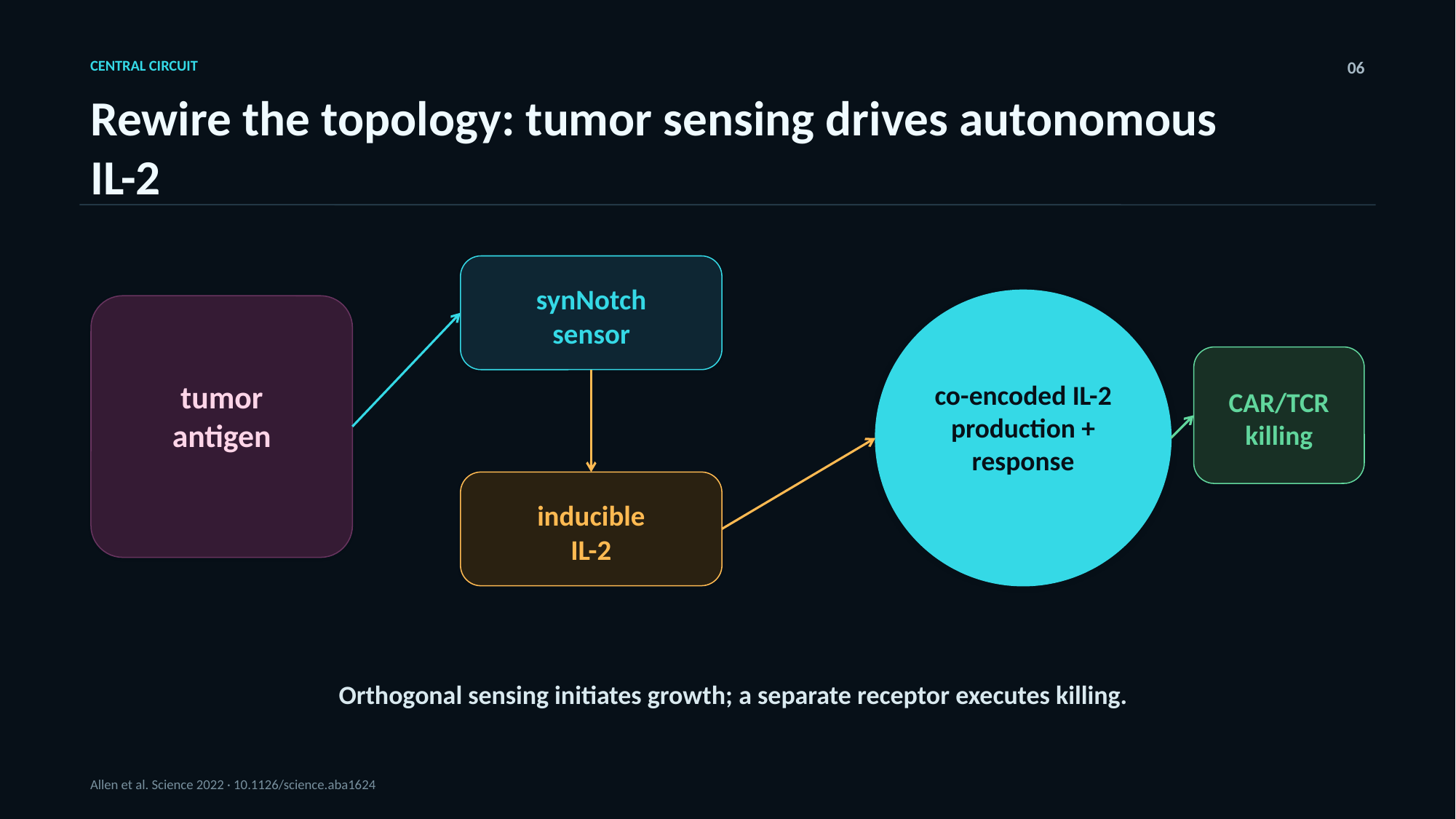

CENTRAL CIRCUIT
06
Rewire the topology: tumor sensing drives autonomous IL-2

synNotch
sensor

tumor
antigen
co-encoded IL-2
production + response
CAR/TCR
killing

inducible
IL-2
Orthogonal sensing initiates growth; a separate receptor executes killing.
Allen et al. Science 2022 · 10.1126/science.aba1624